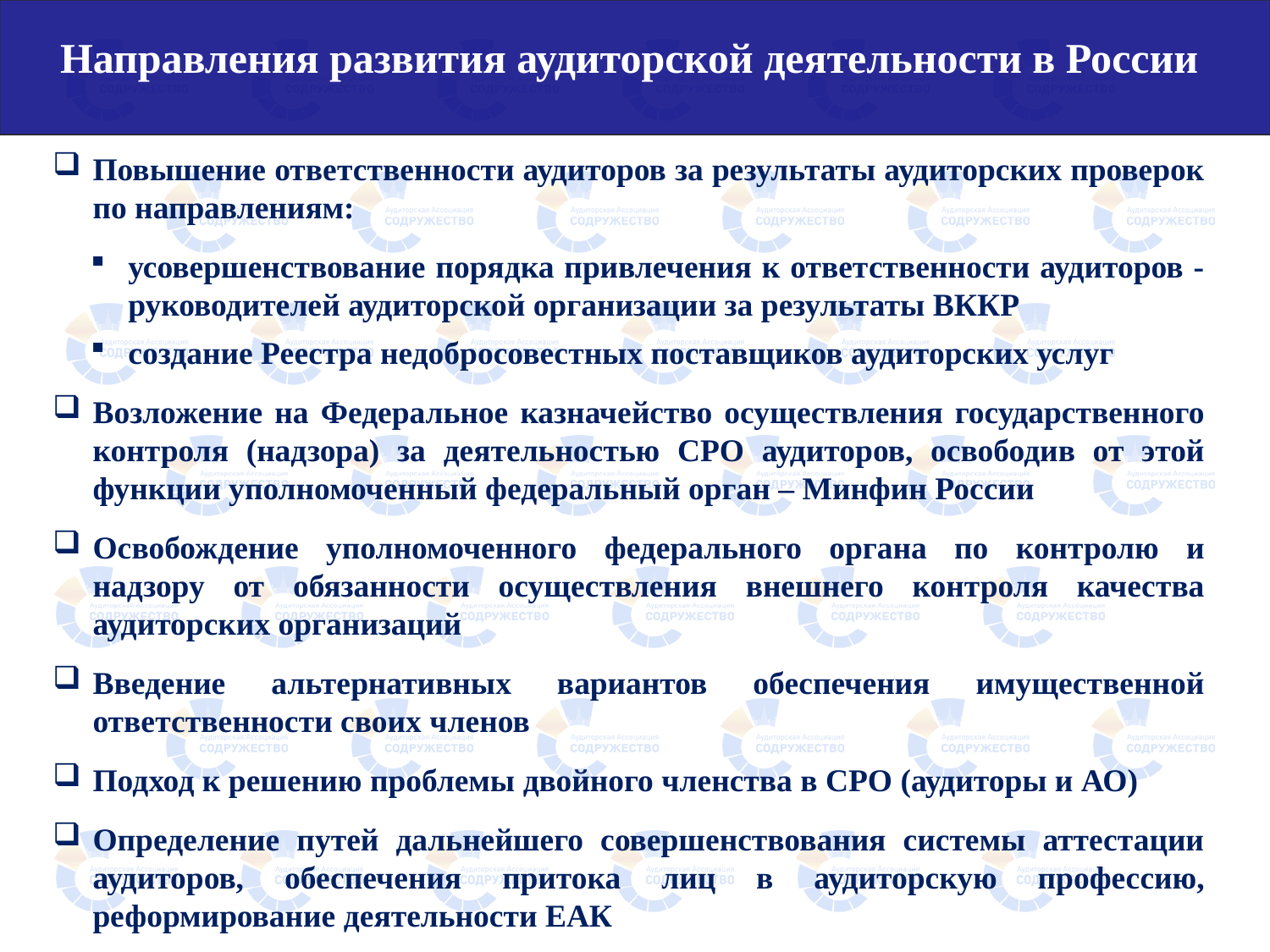

Направления развития аудиторской деятельности в России
Повышение ответственности аудиторов за результаты аудиторских проверок по направлениям:
усовершенствование порядка привлечения к ответственности аудиторов - руководителей аудиторской организации за результаты ВККР
создание Реестра недобросовестных поставщиков аудиторских услуг
Возложение на Федеральное казначейство осуществления государственного контроля (надзора) за деятельностью СРО аудиторов, освободив от этой функции уполномоченный федеральный орган – Минфин России
Освобождение уполномоченного федерального органа по контролю и надзору от обязанности осуществления внешнего контроля качества аудиторских организаций
Введение альтернативных вариантов обеспечения имущественной ответственности своих членов
Подход к решению проблемы двойного членства в СРО (аудиторы и АО)
Определение путей дальнейшего совершенствования системы аттестации аудиторов, обеспечения притока лиц в аудиторскую профессию, реформирование деятельности ЕАК